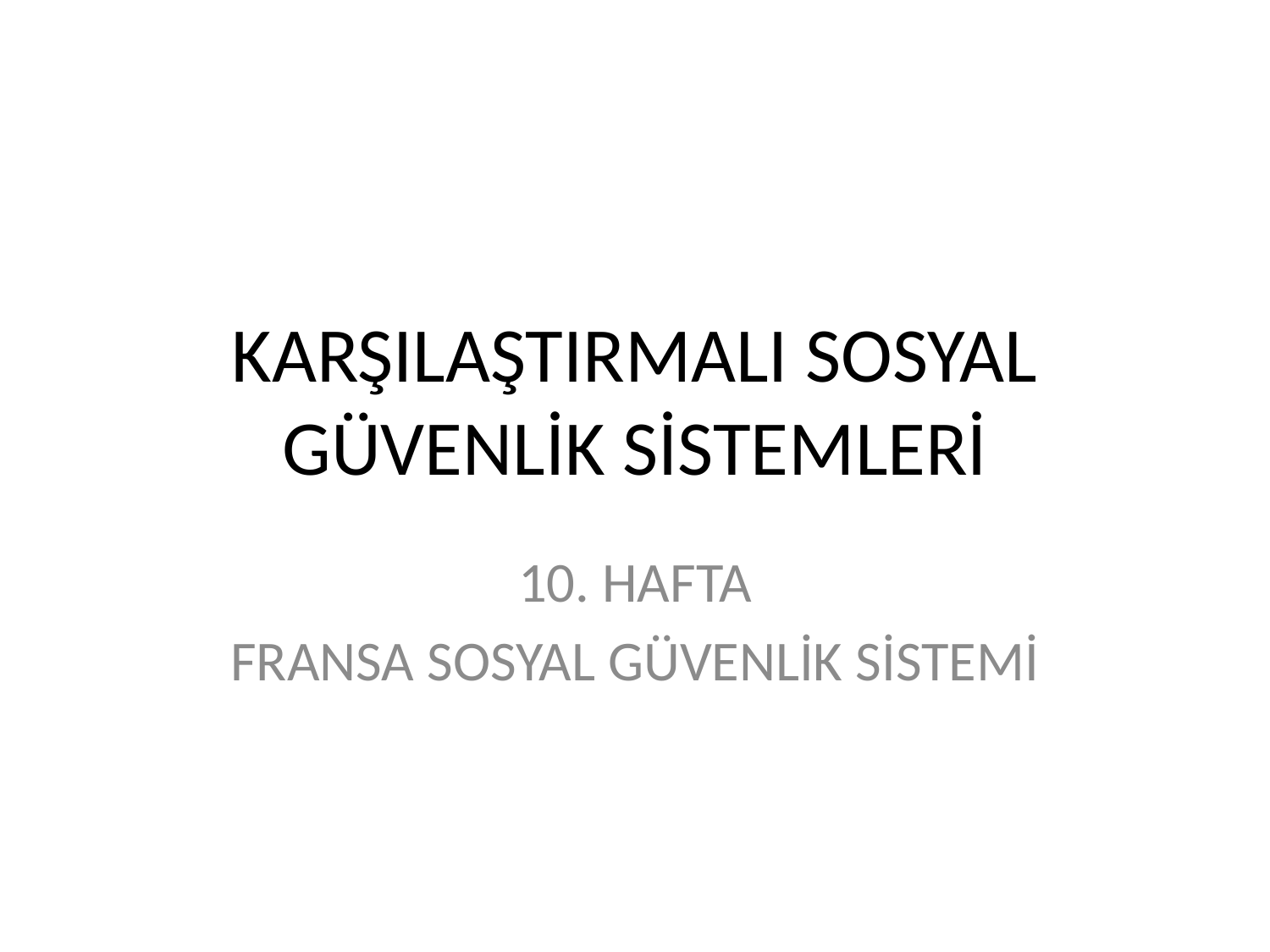

# KARŞILAŞTIRMALI SOSYAL GÜVENLİK SİSTEMLERİ
10. HAFTA
FRANSA SOSYAL GÜVENLİK SİSTEMİ